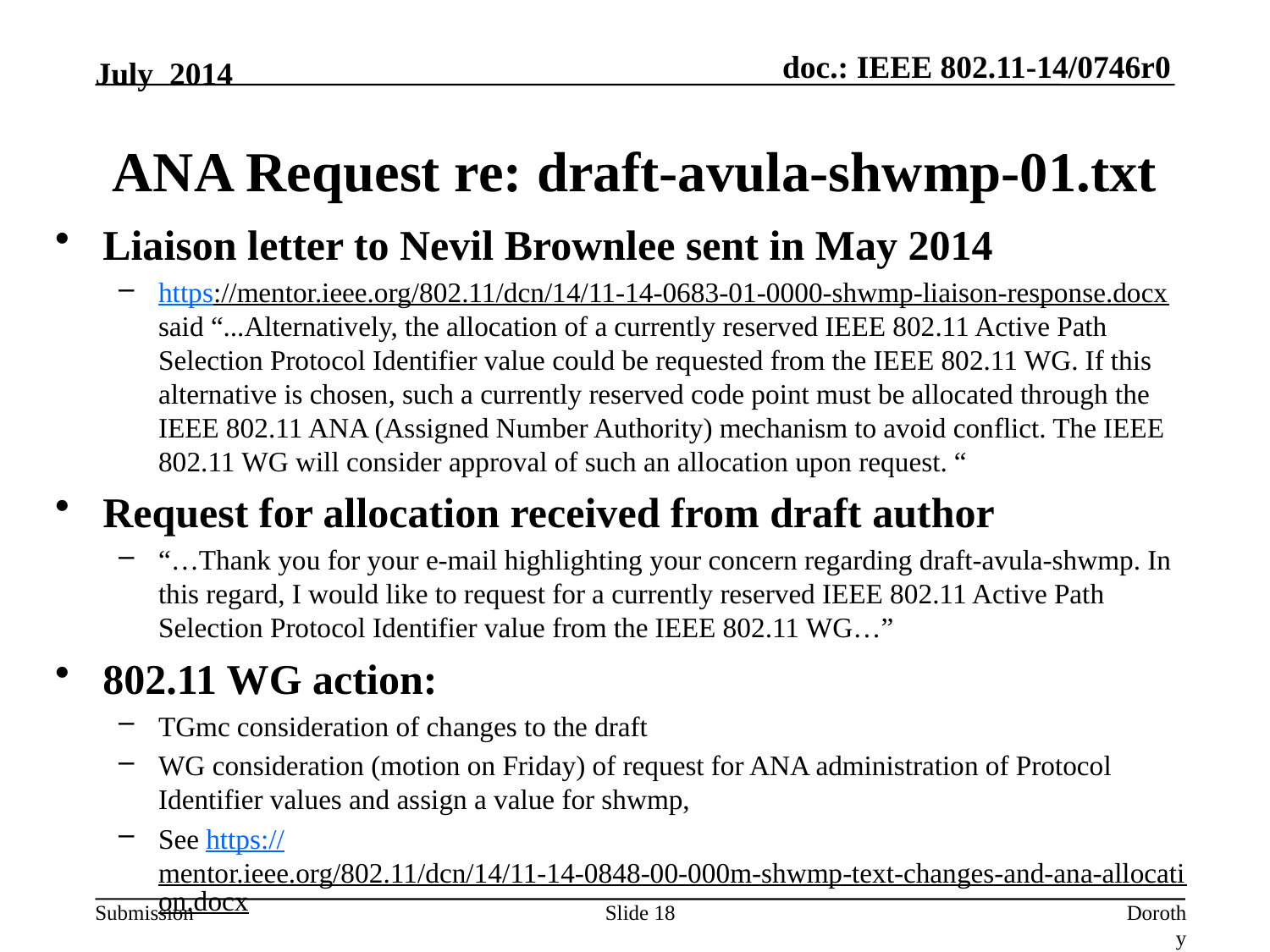

July  2014
# ANA Request re: draft-avula-shwmp-01.txt
Liaison letter to Nevil Brownlee sent in May 2014
https://mentor.ieee.org/802.11/dcn/14/11-14-0683-01-0000-shwmp-liaison-response.docx said “...Alternatively, the allocation of a currently reserved IEEE 802.11 Active Path Selection Protocol Identifier value could be requested from the IEEE 802.11 WG. If this alternative is chosen, such a currently reserved code point must be allocated through the IEEE 802.11 ANA (Assigned Number Authority) mechanism to avoid conflict. The IEEE 802.11 WG will consider approval of such an allocation upon request. “
Request for allocation received from draft author
“…Thank you for your e-mail highlighting your concern regarding draft-avula-shwmp. In this regard, I would like to request for a currently reserved IEEE 802.11 Active Path Selection Protocol Identifier value from the IEEE 802.11 WG…”
802.11 WG action:
TGmc consideration of changes to the draft
WG consideration (motion on Friday) of request for ANA administration of Protocol Identifier values and assign a value for shwmp,
See https://mentor.ieee.org/802.11/dcn/14/11-14-0848-00-000m-shwmp-text-changes-and-ana-allocation.docx

Slide 18
Dorothy Stanley (Aruba Networks)